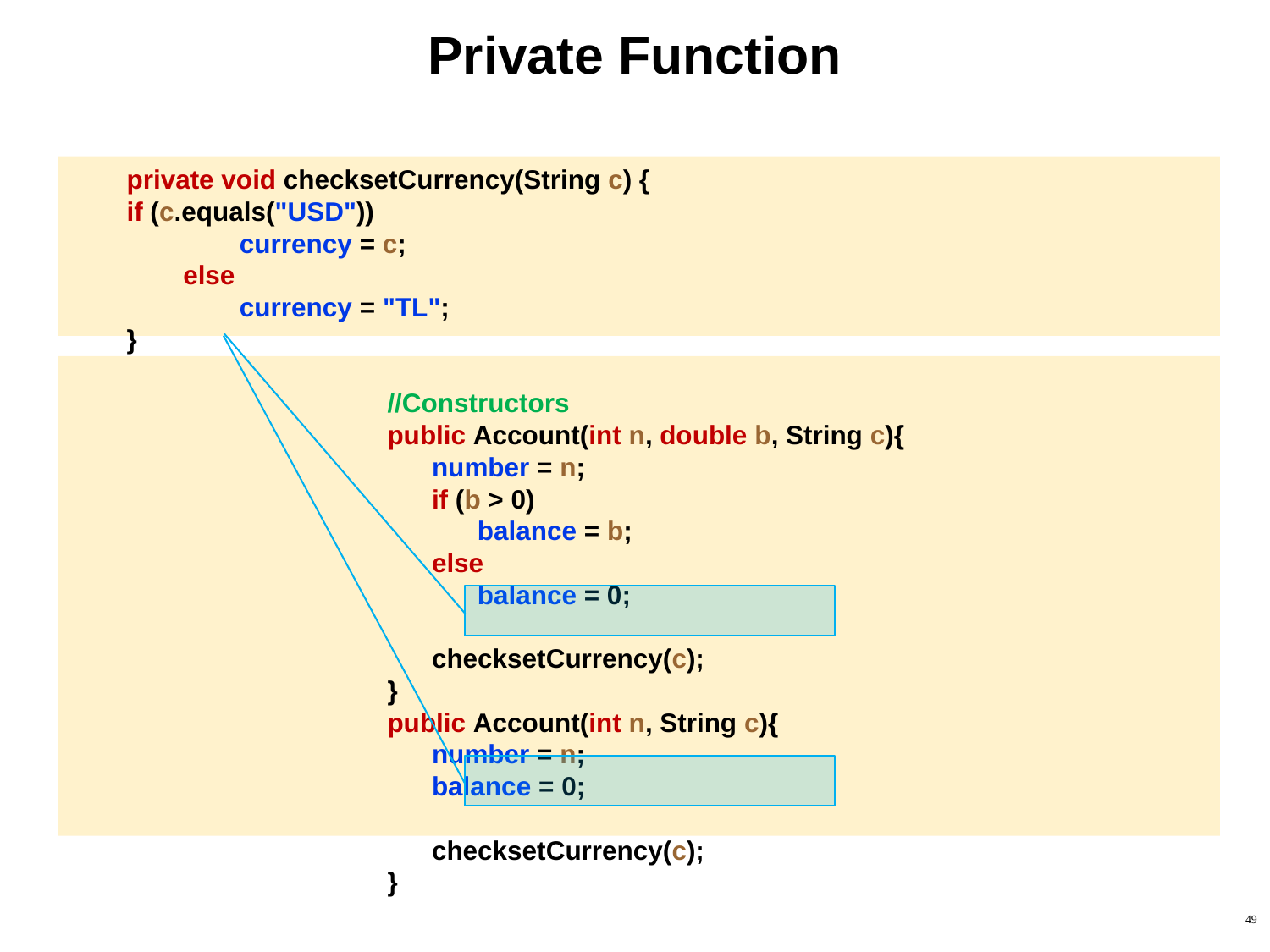

# Private Function
private void checksetCurrency(String c) {
	if (c.equals("USD"))
currency = c;
else
currency = "TL";
}

//Constructors
public Account(int n, double b, String c){
number = n;
if (b > 0)
balance = b;
else
balance = 0;

checksetCurrency(c);
}
public Account(int n, String c){
number = n;
balance = 0;

checksetCurrency(c);
}

49